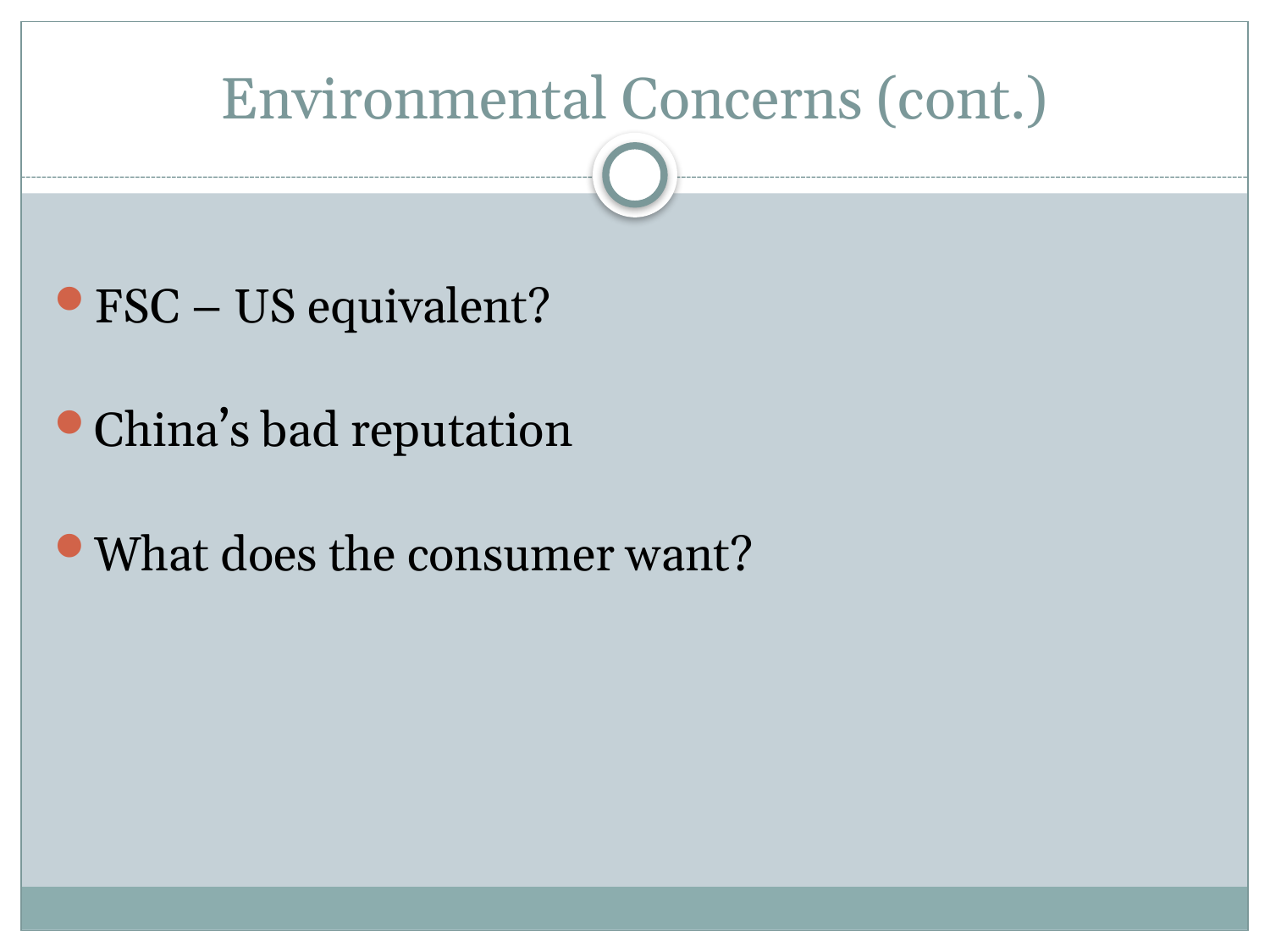

# Environmental Concerns (cont.)
FSC – US equivalent?
China’s bad reputation
What does the consumer want?